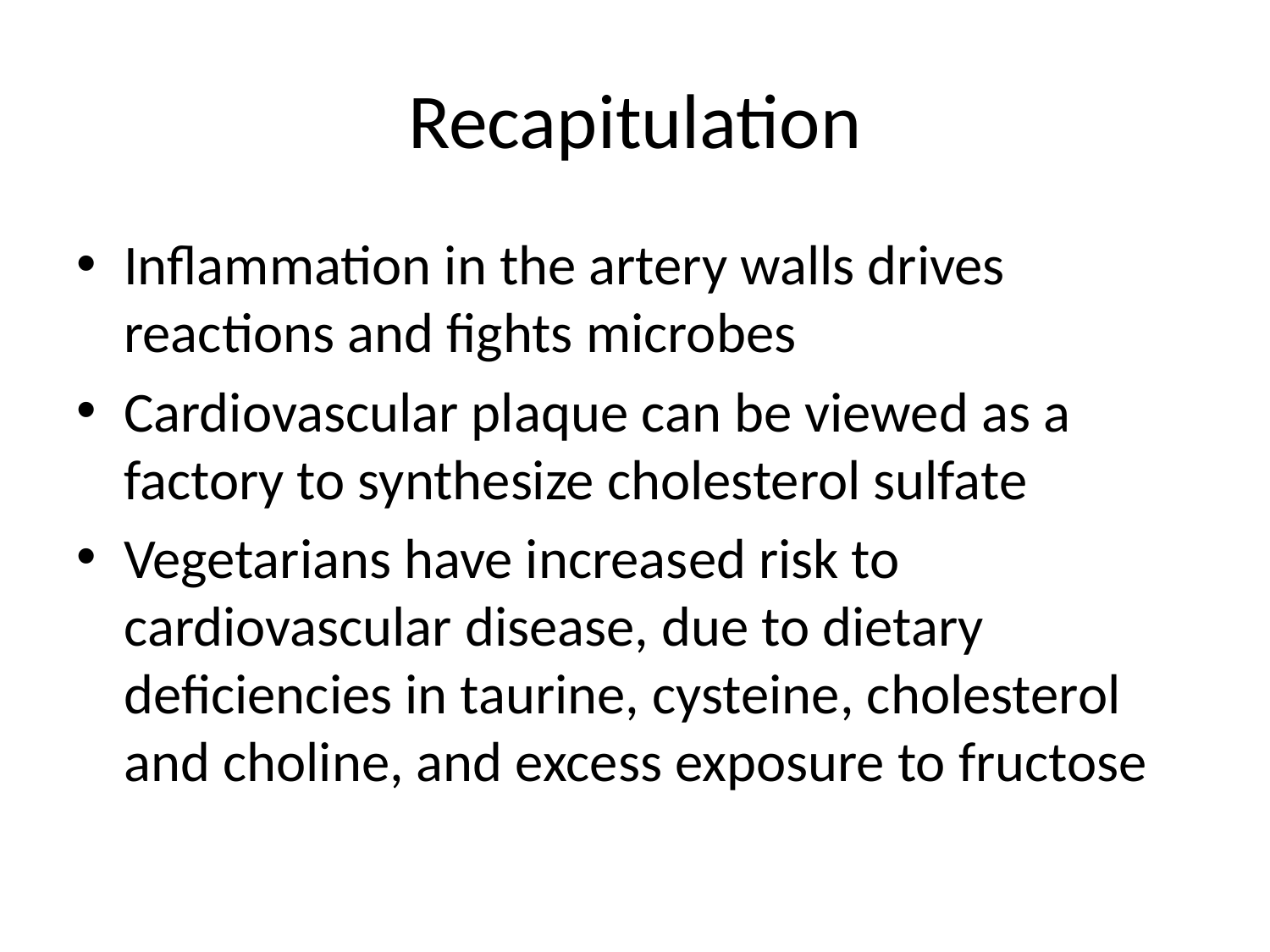

# Recapitulation
Inflammation in the artery walls drives reactions and fights microbes
Cardiovascular plaque can be viewed as a factory to synthesize cholesterol sulfate
Vegetarians have increased risk to cardiovascular disease, due to dietary deficiencies in taurine, cysteine, cholesterol and choline, and excess exposure to fructose